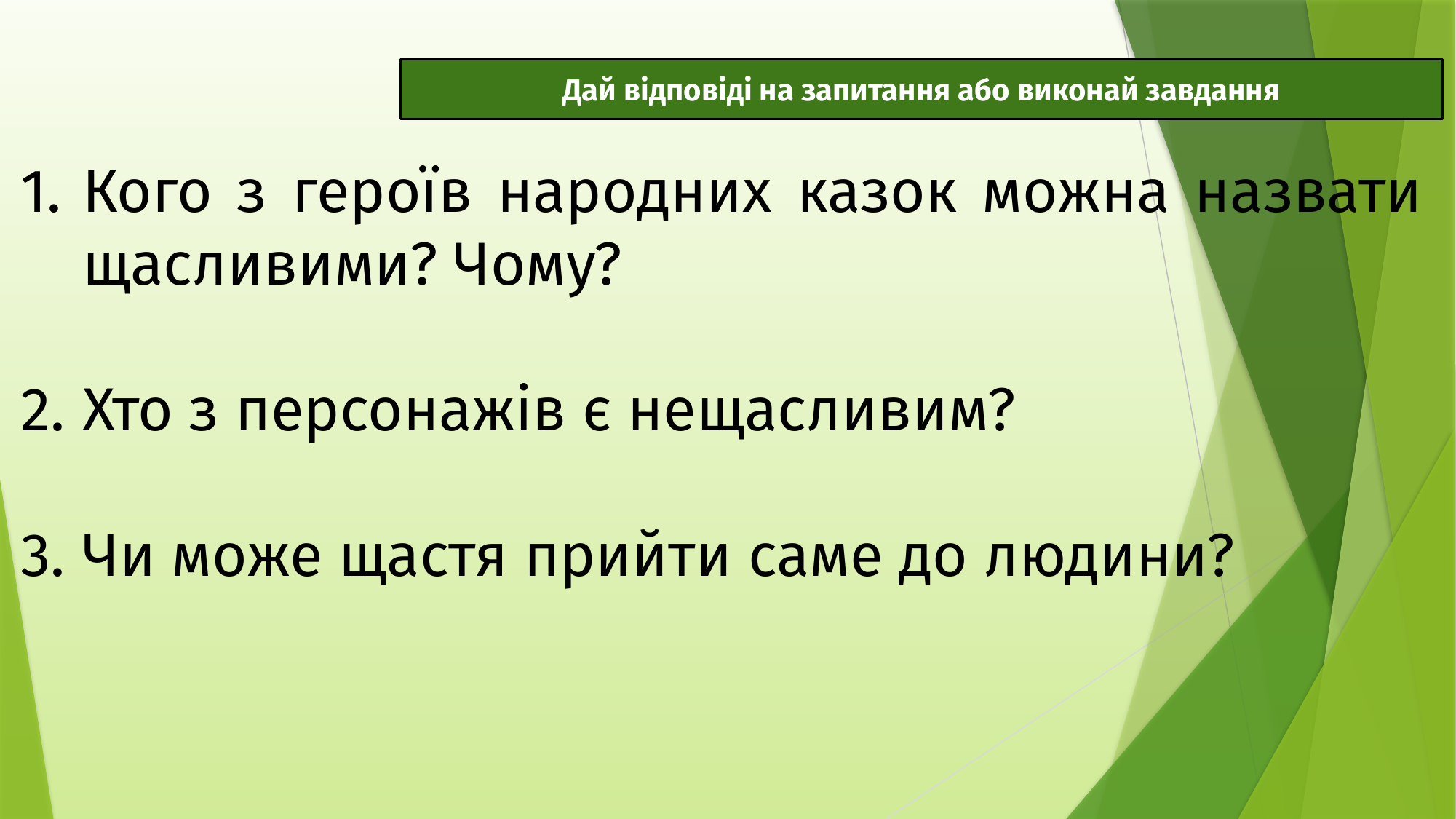

Дай відповіді на запитання або виконай завдання
Кого з героїв народних казок можна назвати щасливими? Чому?

Хто з персонажів є нещасливим?

Чи може щастя прийти саме до людини?